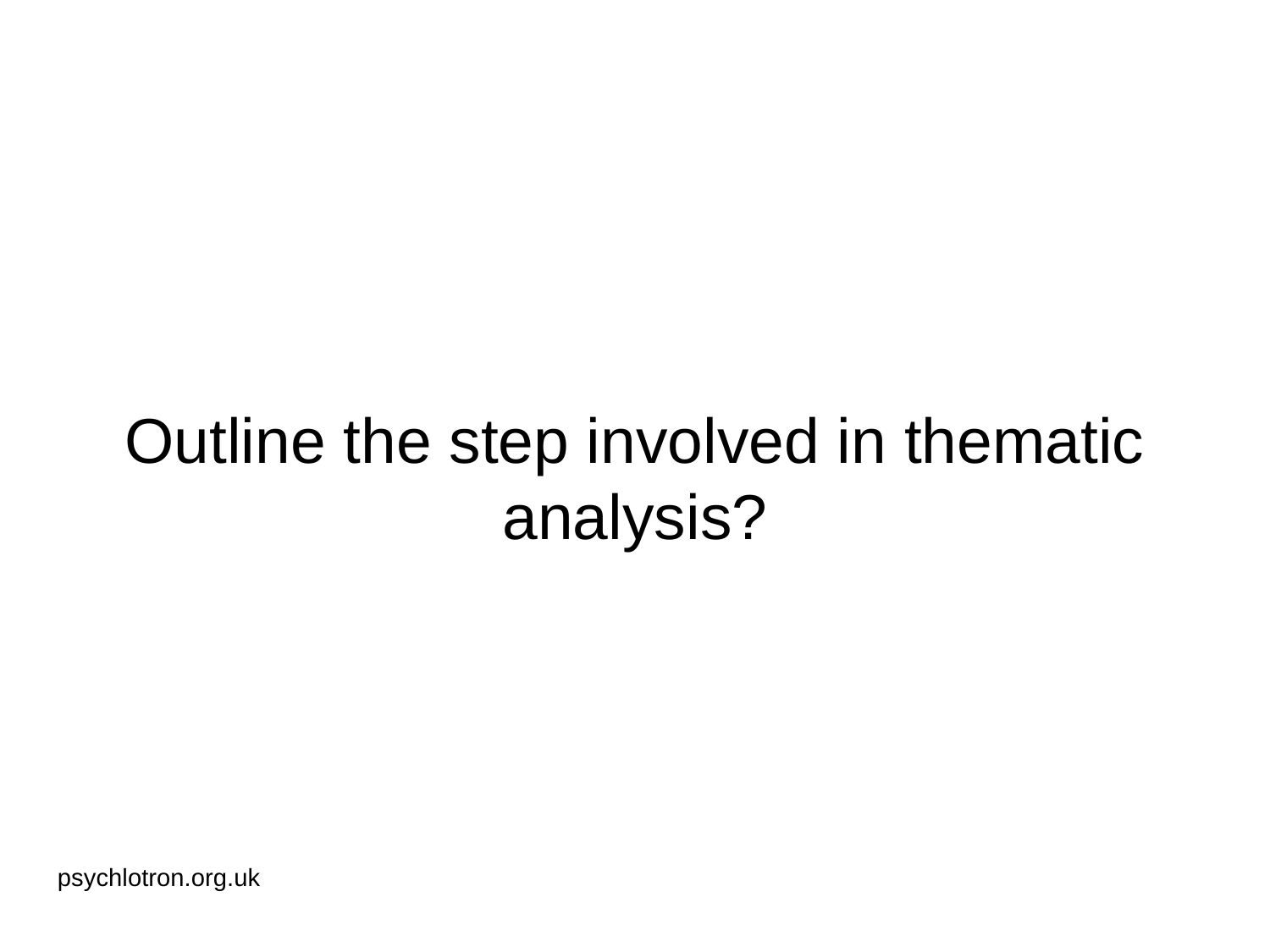

# Outline the step involved in thematic analysis?